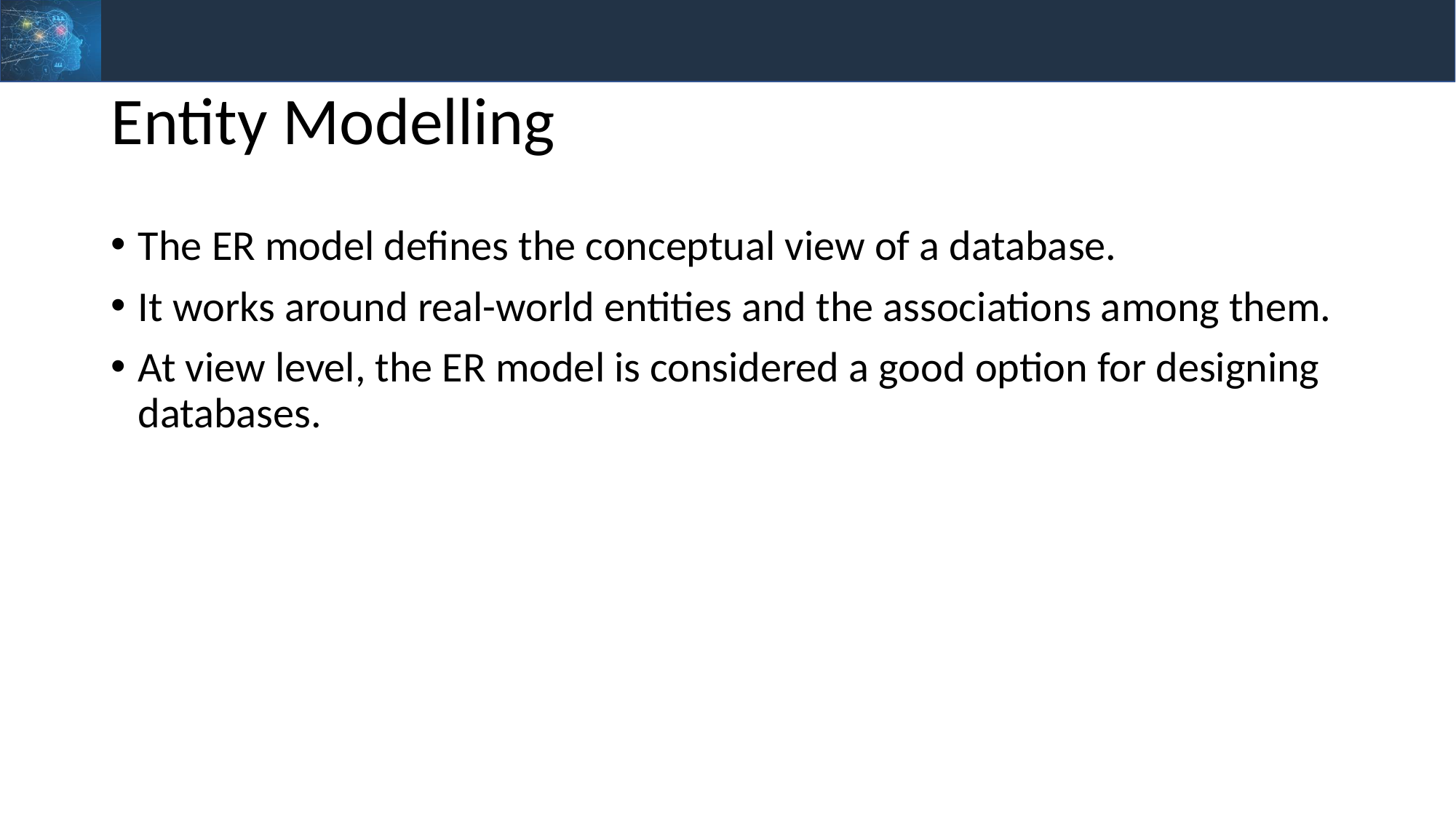

# Entity Modelling
The ER model defines the conceptual view of a database.
It works around real-world entities and the associations among them.
At view level, the ER model is considered a good option for designing databases.